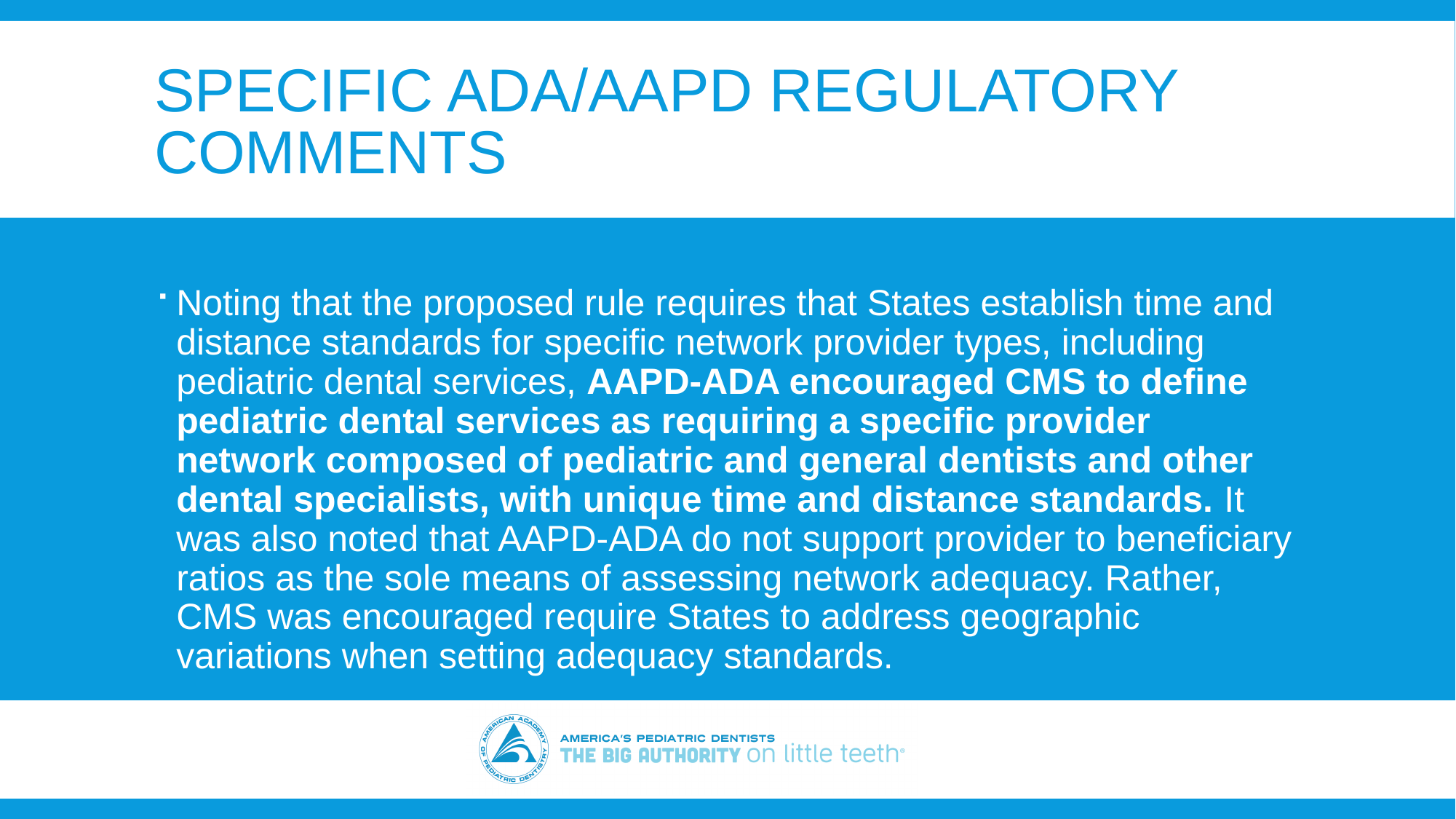

# Specific ADA/AAPD regulatory comments
Noting that the proposed rule requires that States establish time and distance standards for specific network provider types, including pediatric dental services, AAPD-ADA encouraged CMS to define pediatric dental services as requiring a specific provider network composed of pediatric and general dentists and other dental specialists, with unique time and distance standards. It was also noted that AAPD-ADA do not support provider to beneficiary ratios as the sole means of assessing network adequacy. Rather, CMS was encouraged require States to address geographic variations when setting adequacy standards.